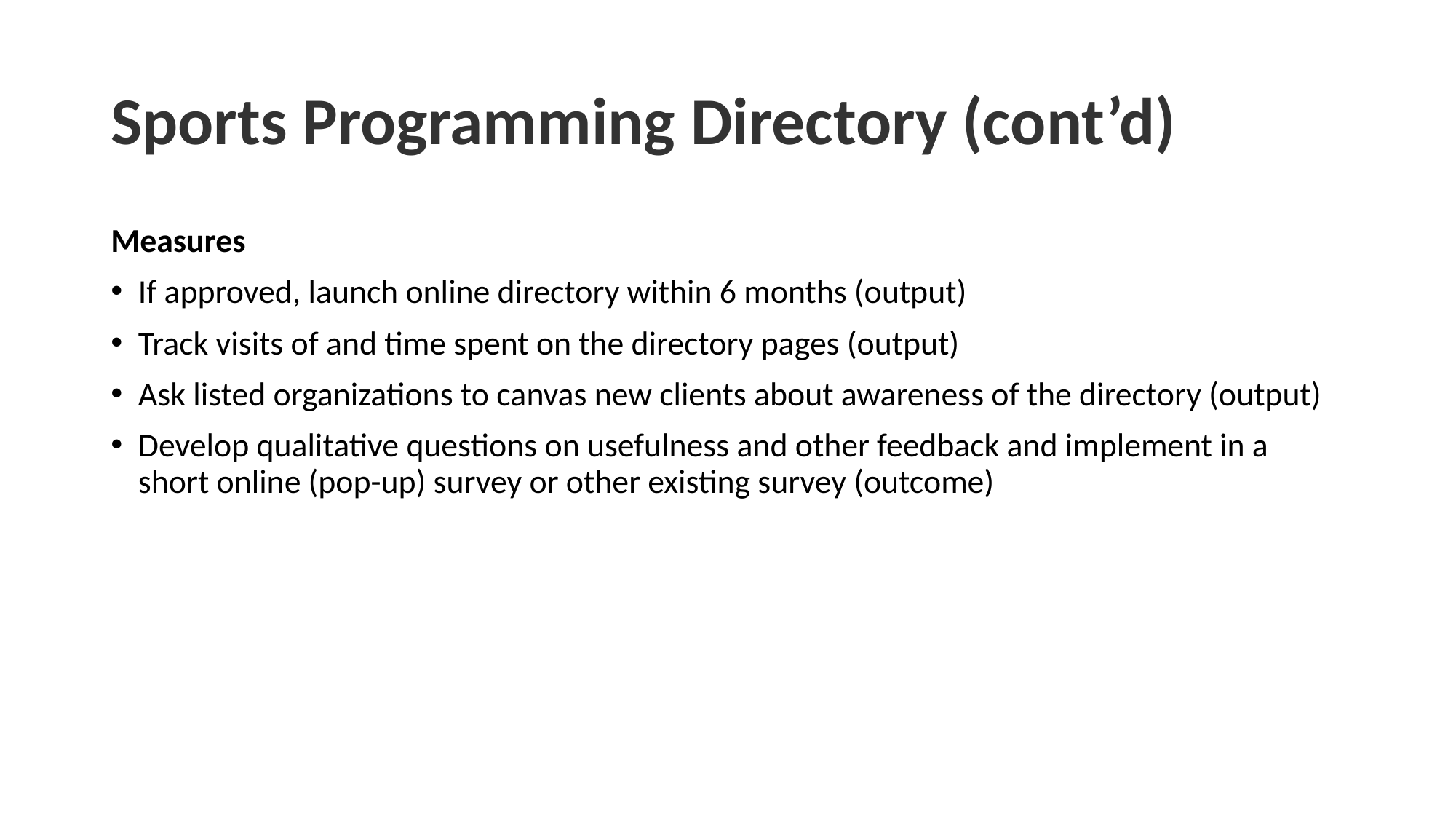

# Sports Programming Directory (cont’d)
Measures
If approved, launch online directory within 6 months (output)
Track visits of and time spent on the directory pages (output)
Ask listed organizations to canvas new clients about awareness of the directory (output)
Develop qualitative questions on usefulness and other feedback and implement in a short online (pop-up) survey or other existing survey (outcome)